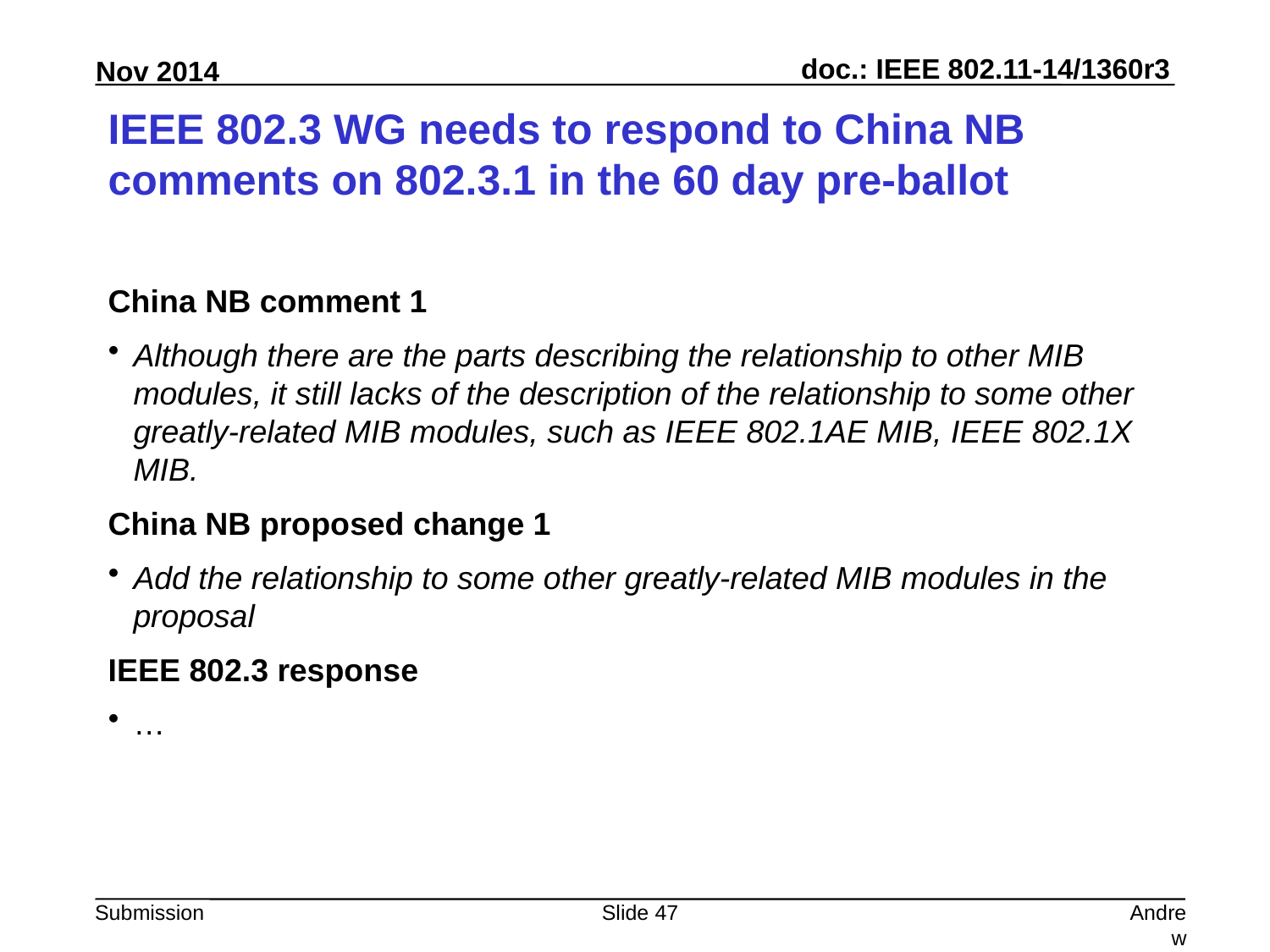

# IEEE 802.3 WG needs to respond to China NB comments on 802.3.1 in the 60 day pre-ballot
China NB comment 1
Although there are the parts describing the relationship to other MIB modules, it still lacks of the description of the relationship to some other greatly-related MIB modules, such as IEEE 802.1AE MIB, IEEE 802.1X MIB.
China NB proposed change 1
Add the relationship to some other greatly-related MIB modules in the proposal
IEEE 802.3 response
…
Slide 47
Andrew Myles, Cisco